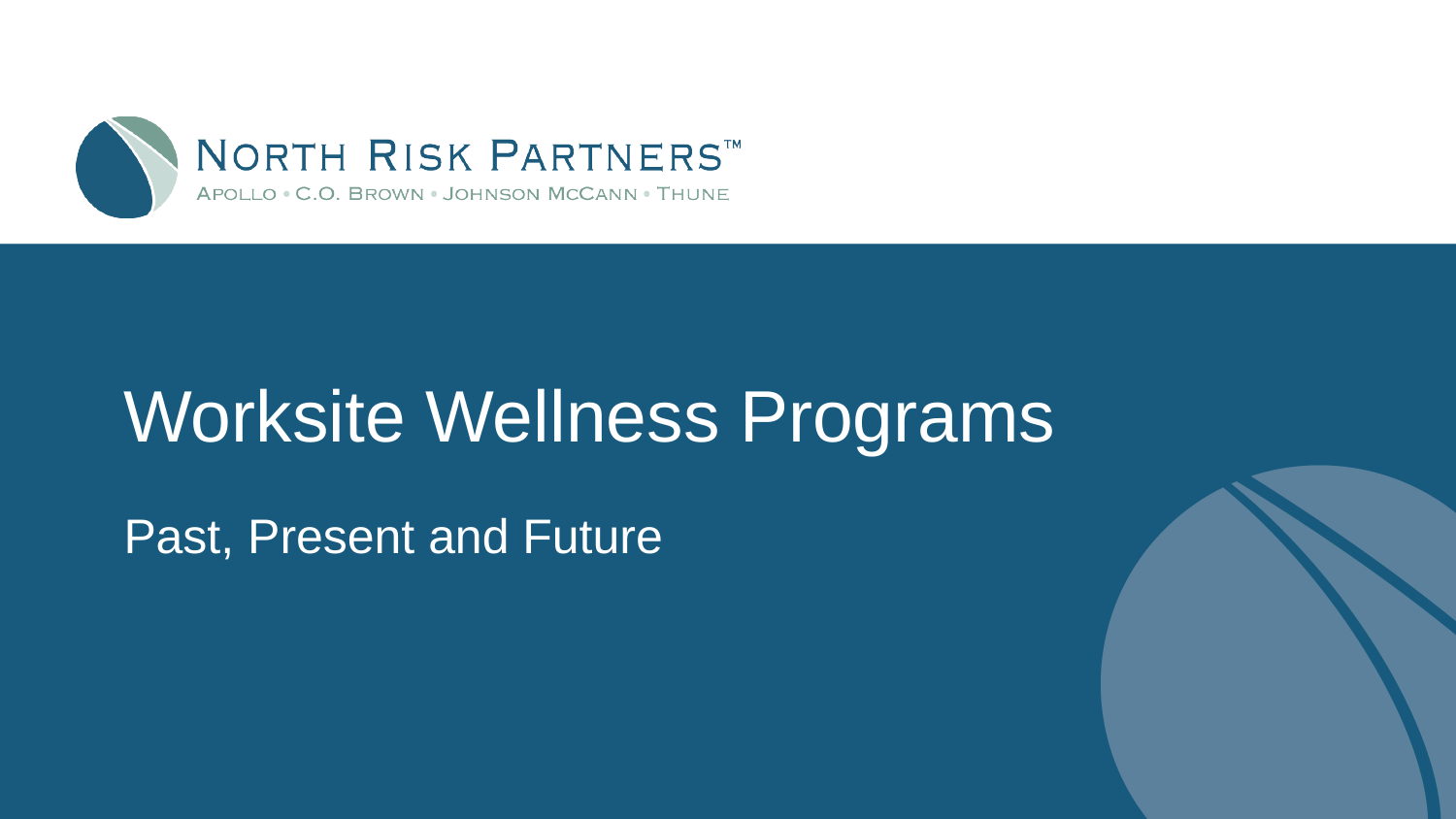

# Worksite Wellness Programs
Past, Present and Future